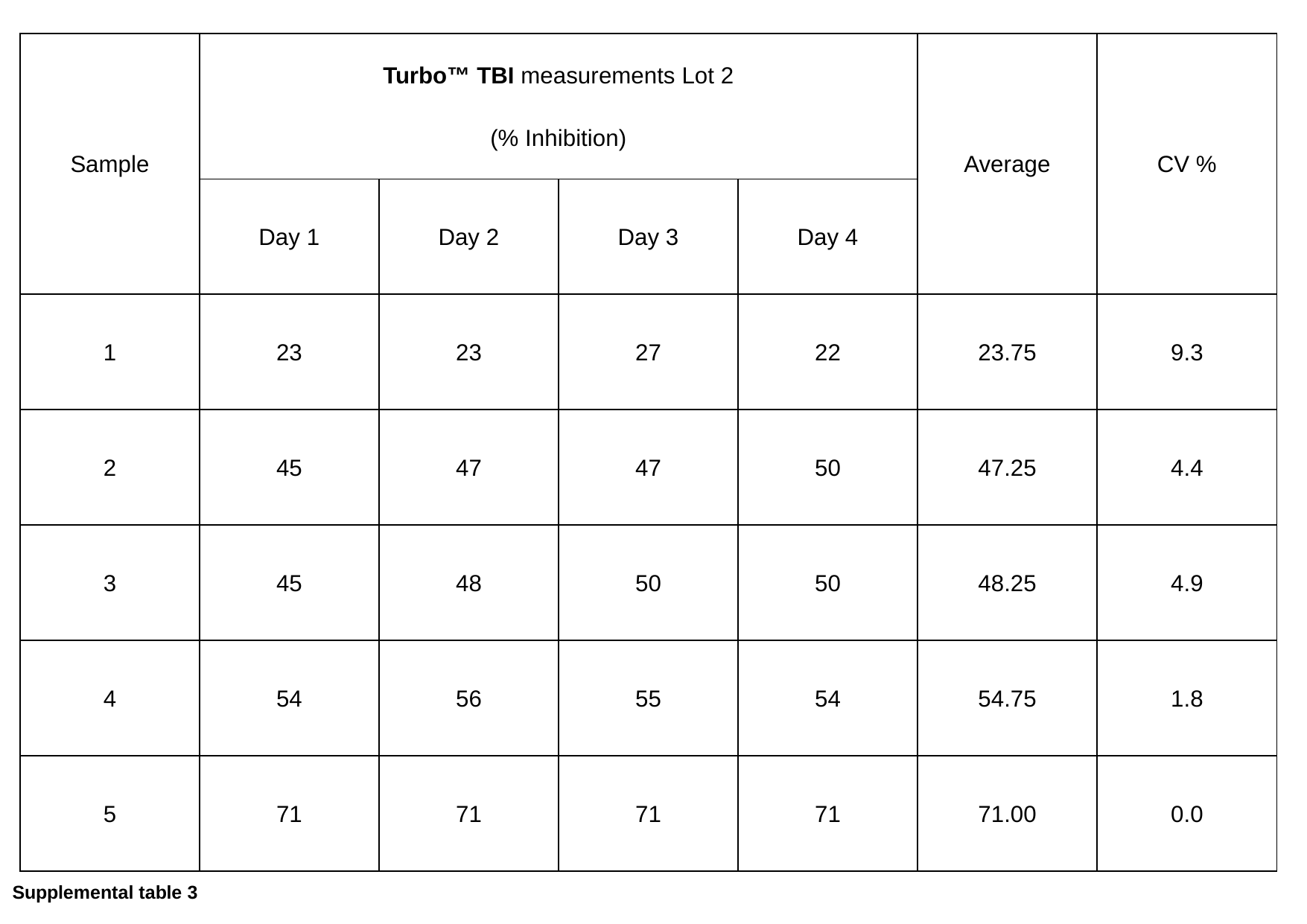

| Sample | Turbo™ TBI measurements Lot 2 (% Inhibition) |  |  |  | Average | CV % |
| --- | --- | --- | --- | --- | --- | --- |
|  | Day 1 | Day 2 | Day 3 | Day 4 |  |  |
| 1 | 23 | 23 | 27 | 22 | 23.75 | 9.3 |
| 2 | 45 | 47 | 47 | 50 | 47.25 | 4.4 |
| 3 | 45 | 48 | 50 | 50 | 48.25 | 4.9 |
| 4 | 54 | 56 | 55 | 54 | 54.75 | 1.8 |
| 5 | 71 | 71 | 71 | 71 | 71.00 | 0.0 |
Supplemental table 3